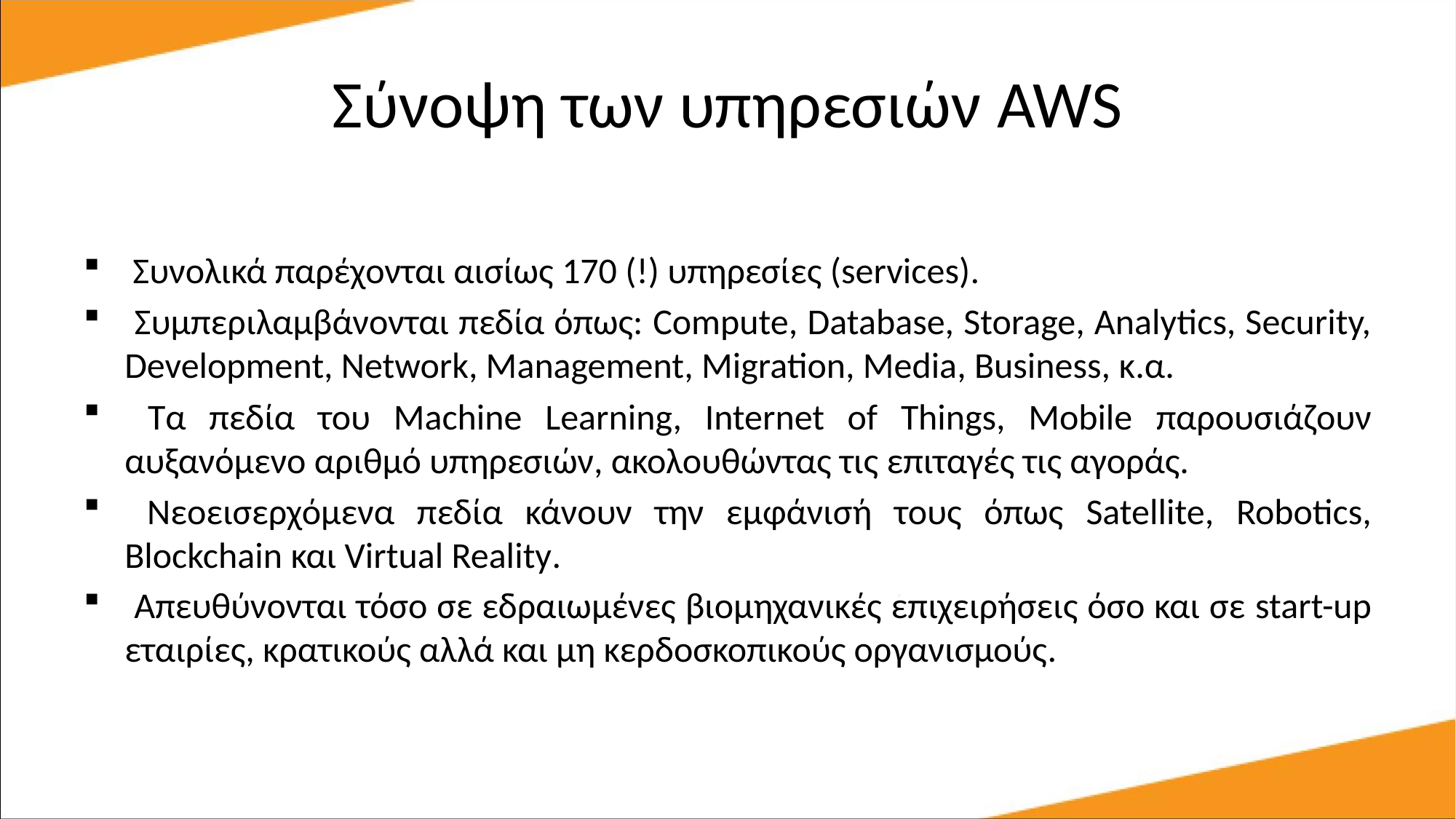

# Σύνοψη των υπηρεσιών AWS

 Συνολικά παρέχονται αισίως 170 (!) υπηρεσίες (services).
 Συμπεριλαμβάνονται πεδία όπως: Compute, Database, Storage, Analytics, Security, Development, Network, Management, Migration, Media, Business, κ.α.
 Τα πεδία του Machine Learning, Internet of Things, Mobile παρουσιάζουν αυξανόμενο αριθμό υπηρεσιών, ακολουθώντας τις επιταγές τις αγοράς.
 Νεοεισερχόμενα πεδία κάνουν την εμφάνισή τους όπως Satellite, Robotics, Blockchain και Virtual Reality.
 Απευθύνονται τόσο σε εδραιωμένες βιομηχανικές επιχειρήσεις όσο και σε start-up εταιρίες, κρατικούς αλλά και μη κερδοσκοπικούς οργανισμούς.